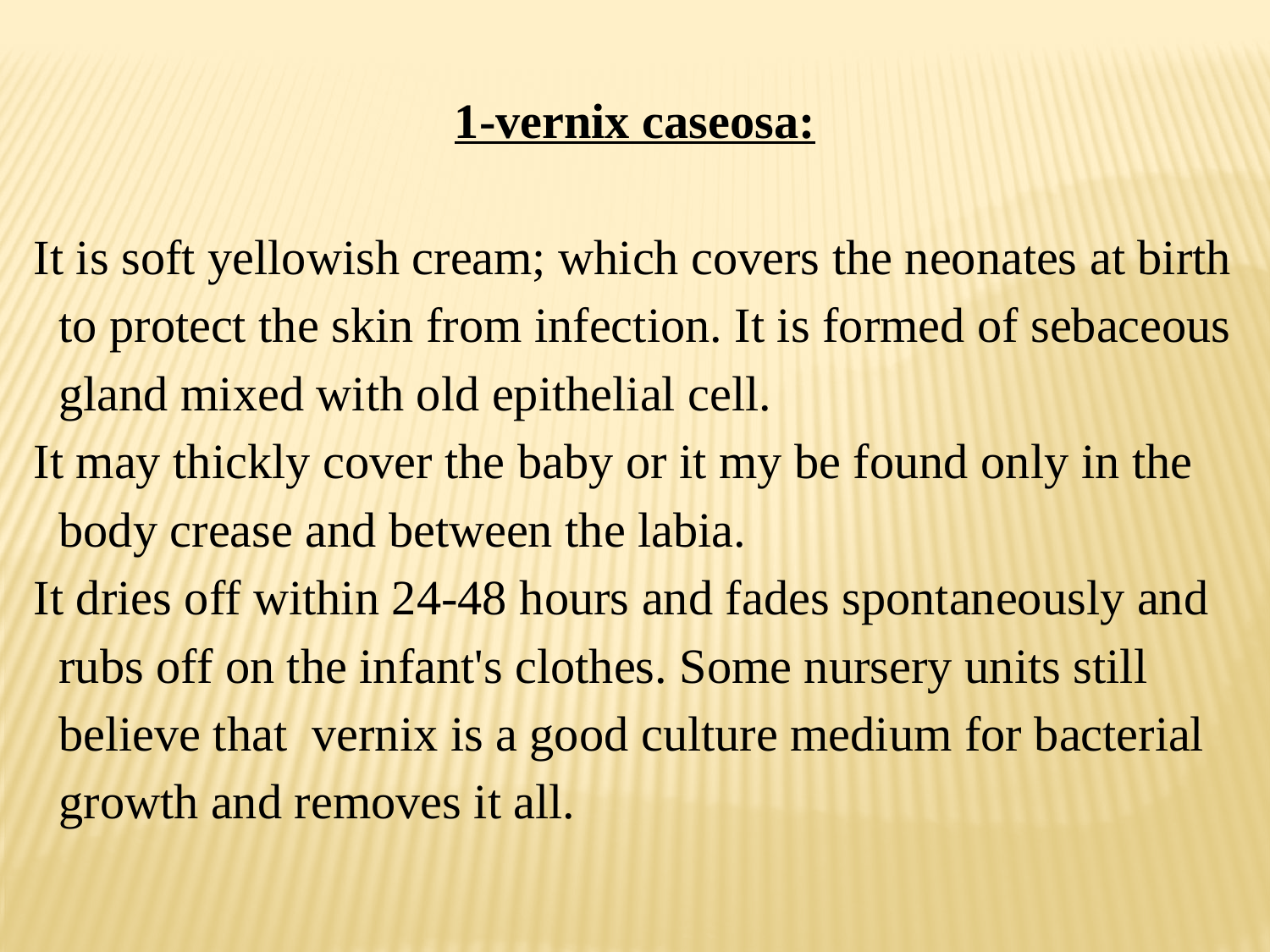

1-vernix caseosa:

It is soft yellowish cream; which covers the neonates at birth to protect the skin from infection. It is formed of sebaceous gland mixed with old epithelial cell.
It may thickly cover the baby or it my be found only in the body crease and between the labia.
It dries off within 24-48 hours and fades spontaneously and rubs off on the infant's clothes. Some nursery units still believe that  vernix is a good culture medium for bacterial growth and removes it all.